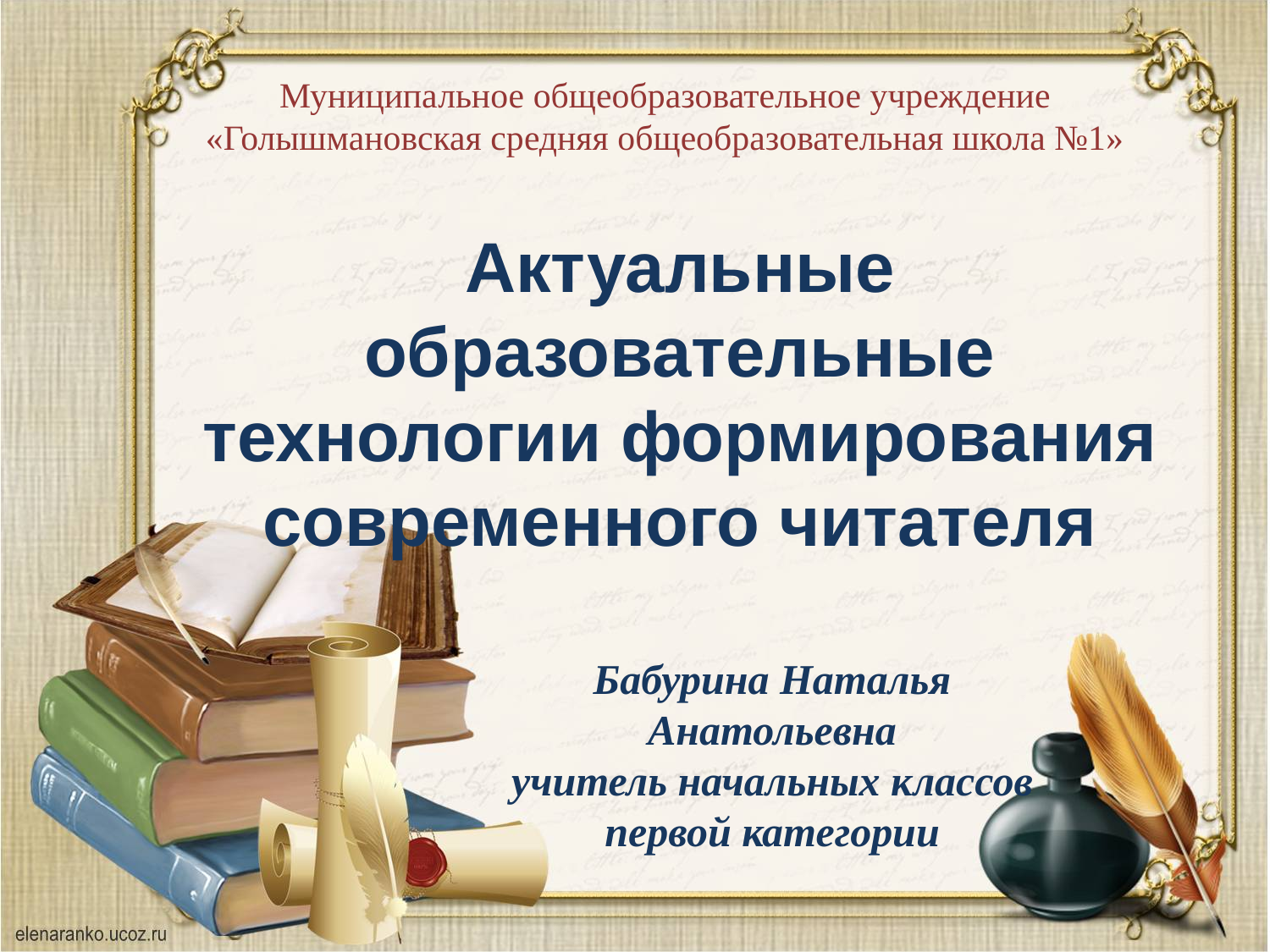

Муниципальное общеобразовательное учреждение «Голышмановская средняя общеобразовательная школа №1»

Актуальные образовательные технологии формирования современного читателя

Бабурина Наталья Анатольевна
учитель начальных классов первой категории